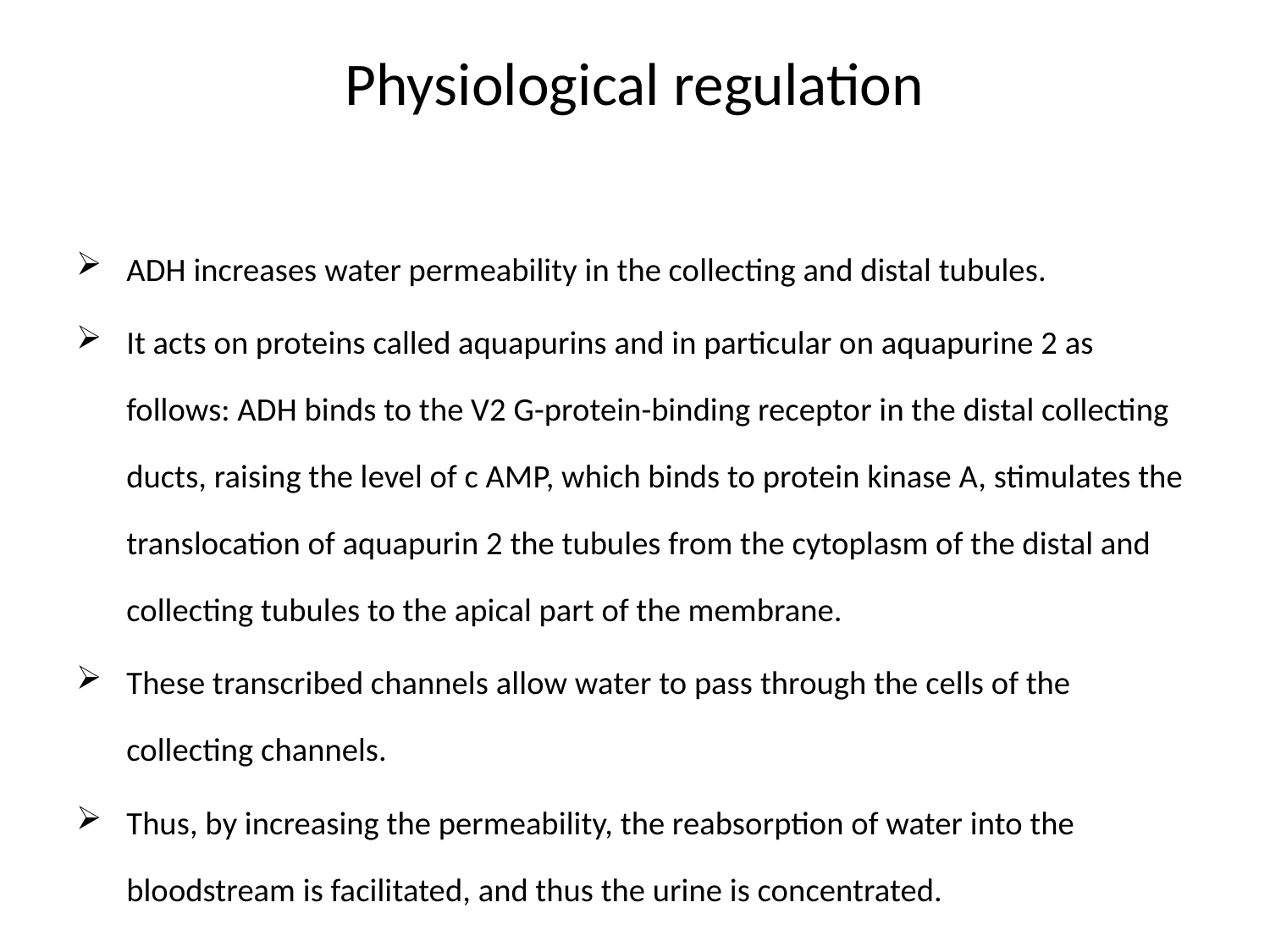

# Physiological regulation

ADH increases water permeability in the collecting and distal tubules.
It acts on proteins called aquapurins and in particular on aquapurine 2 as follows: ADH binds to the V2 G-protein-binding receptor in the distal collecting ducts, raising the level of c AMP, which binds to protein kinase A, stimulates the translocation of aquapurin 2 the tubules from the cytoplasm of the distal and collecting tubules to the apical part of the membrane.
These transcribed channels allow water to pass through the cells of the collecting channels.
Thus, by increasing the permeability, the reabsorption of water into the bloodstream is facilitated, and thus the urine is concentrated.